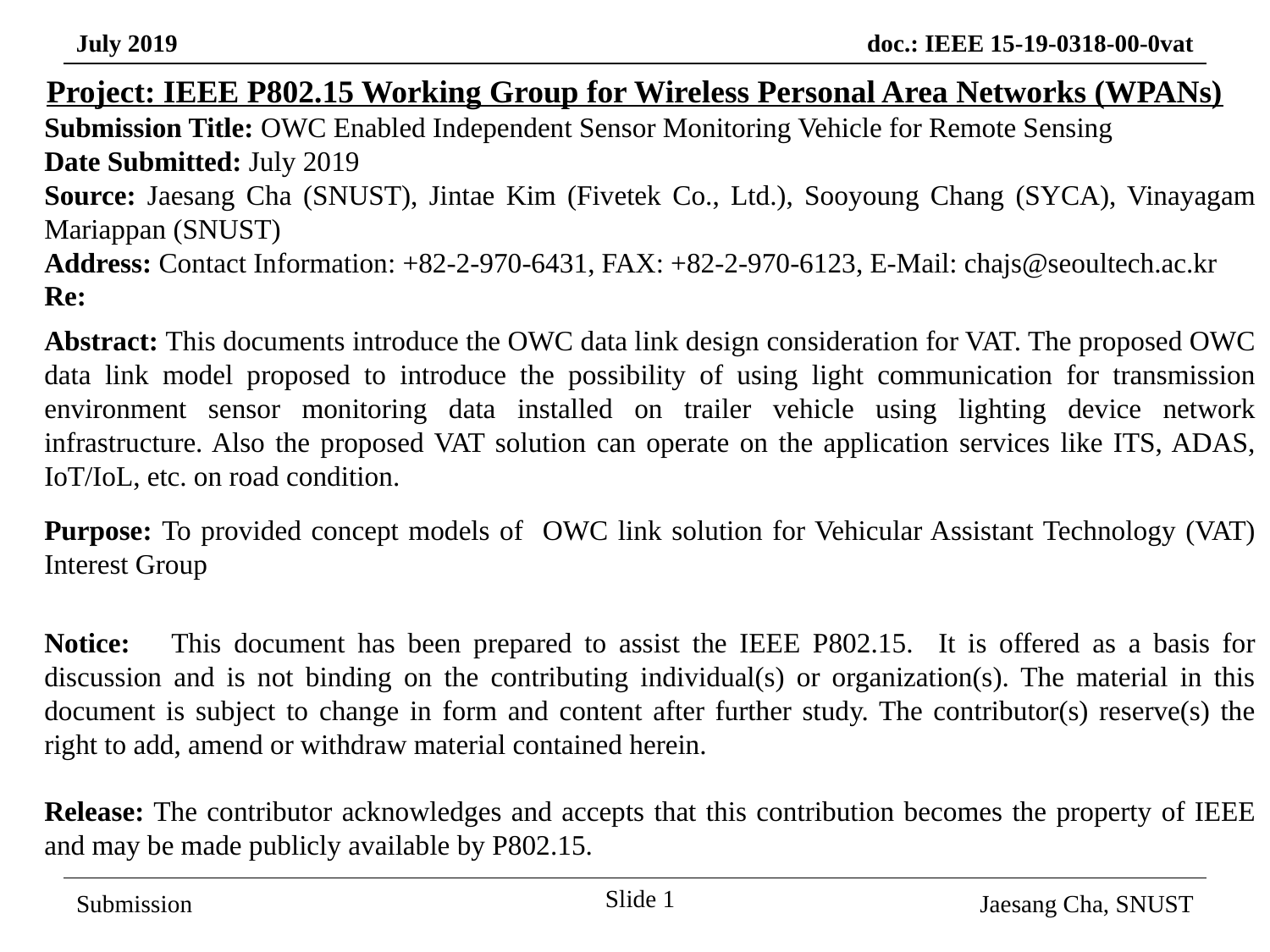

Project: IEEE P802.15 Working Group for Wireless Personal Area Networks (WPANs)
Submission Title: OWC Enabled Independent Sensor Monitoring Vehicle for Remote Sensing
Date Submitted: July 2019
Source: Jaesang Cha (SNUST), Jintae Kim (Fivetek Co., Ltd.), Sooyoung Chang (SYCA), Vinayagam Mariappan (SNUST)
Address: Contact Information: +82-2-970-6431, FAX: +82-2-970-6123, E-Mail: chajs@seoultech.ac.kr
Re:
Abstract: This documents introduce the OWC data link design consideration for VAT. The proposed OWC data link model proposed to introduce the possibility of using light communication for transmission environment sensor monitoring data installed on trailer vehicle using lighting device network infrastructure. Also the proposed VAT solution can operate on the application services like ITS, ADAS, IoT/IoL, etc. on road condition.
Purpose: To provided concept models of  OWC link solution for Vehicular Assistant Technology (VAT) Interest Group

Notice:	This document has been prepared to assist the IEEE P802.15.  It is offered as a basis for discussion and is not binding on the contributing individual(s) or organization(s). The material in this document is subject to change in form and content after further study. The contributor(s) reserve(s) the right to add, amend or withdraw material contained herein.

Release: The contributor acknowledges and accepts that this contribution becomes the property of IEEE and may be made publicly available by P802.15.
Slide 1